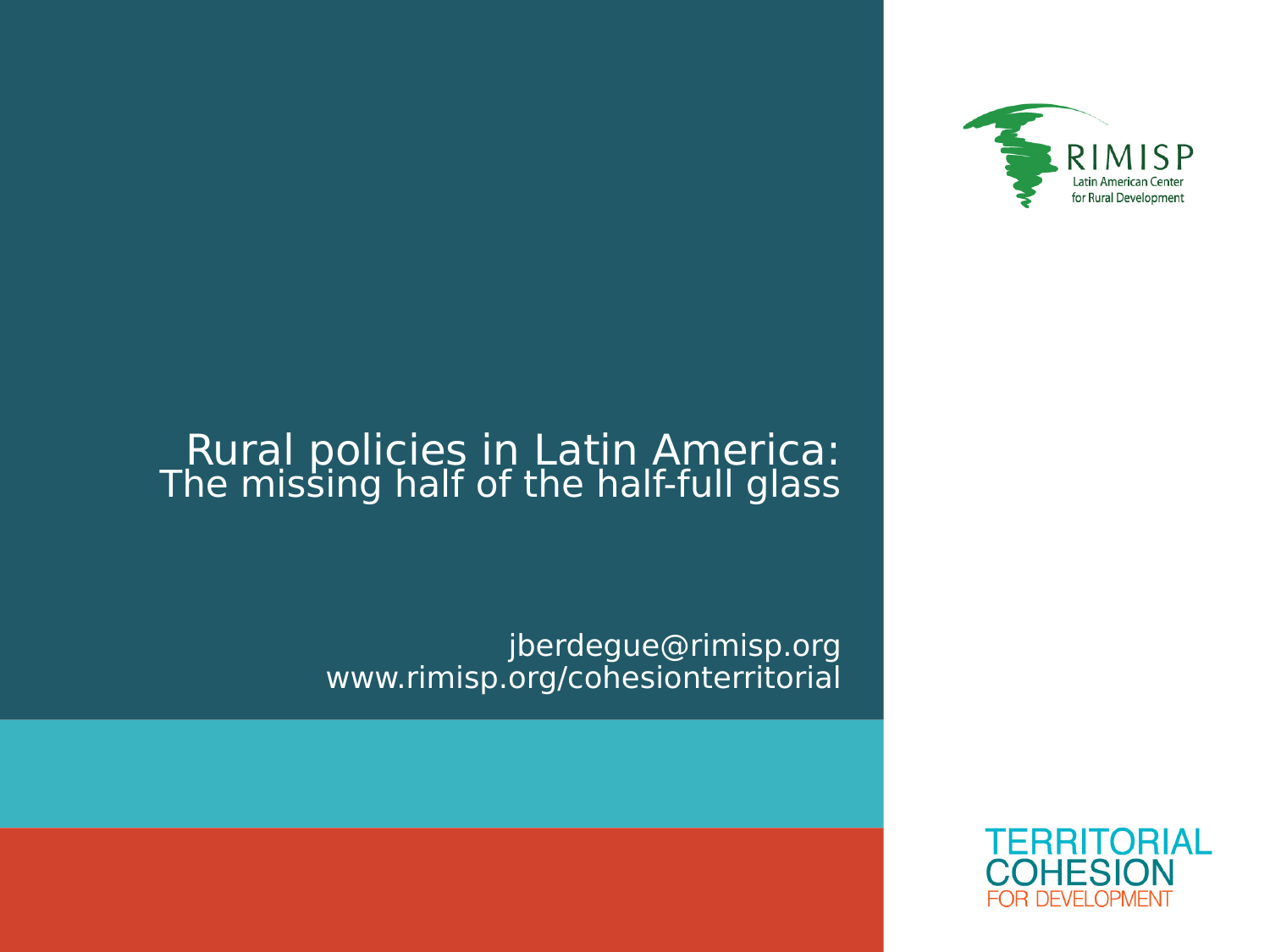

# Rural policies in Latin America: The missing half of the half-full glass
jberdegue@rimisp.org
www.rimisp.org/cohesionterritorial